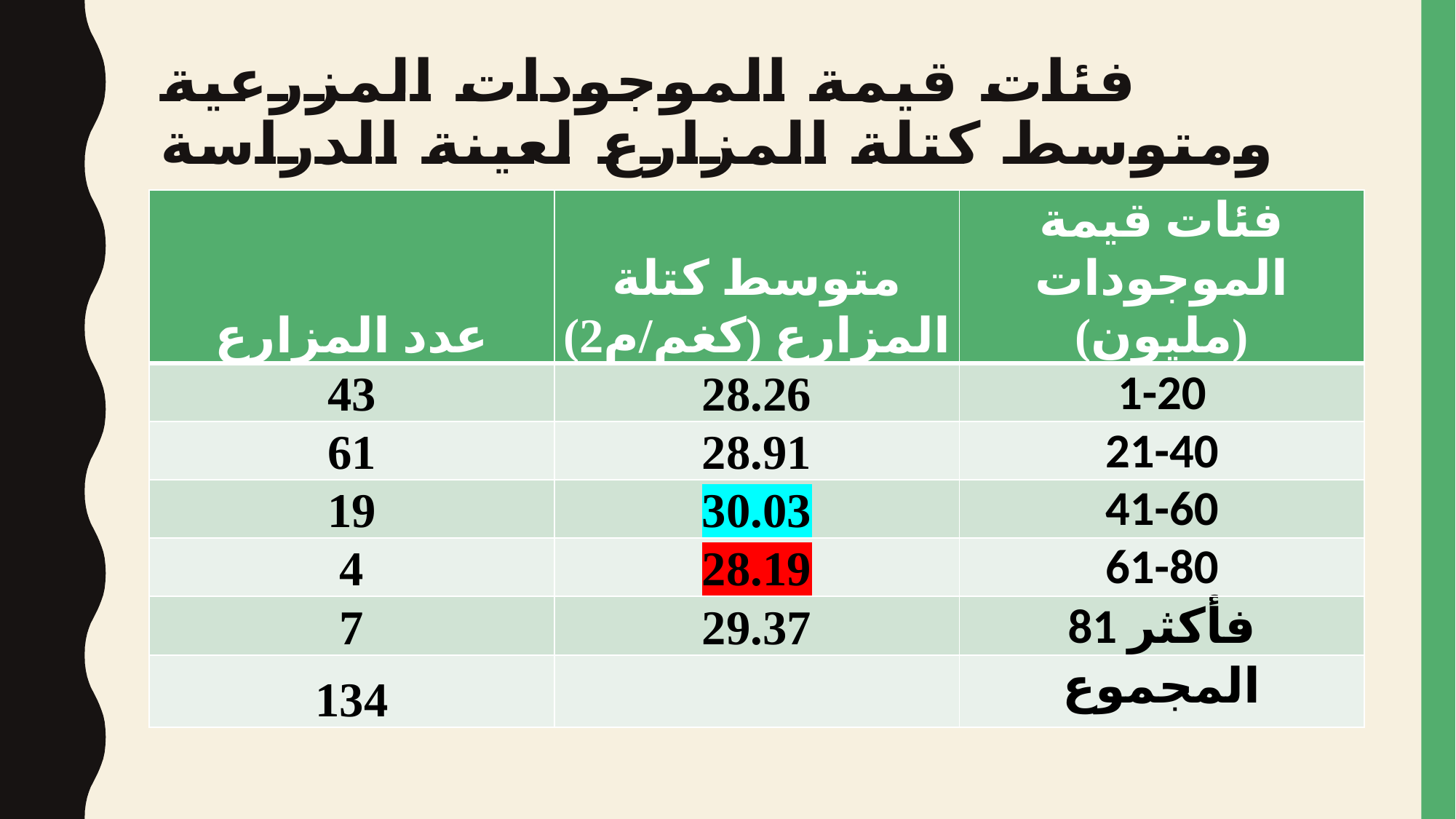

# فئات قيمة الموجودات المزرعية ومتوسط كتلة المزارع لعينة الدراسة
| عدد المزارع | متوسط كتلة المزارع (كغم/م2) | فئات قيمة الموجودات (مليون) |
| --- | --- | --- |
| 43 | 28.26 | 1-20 |
| 61 | 28.91 | 21-40 |
| 19 | 30.03 | 41-60 |
| 4 | 28.19 | 61-80 |
| 7 | 29.37 | 81 فأكثر |
| 134 |  | المجموع |